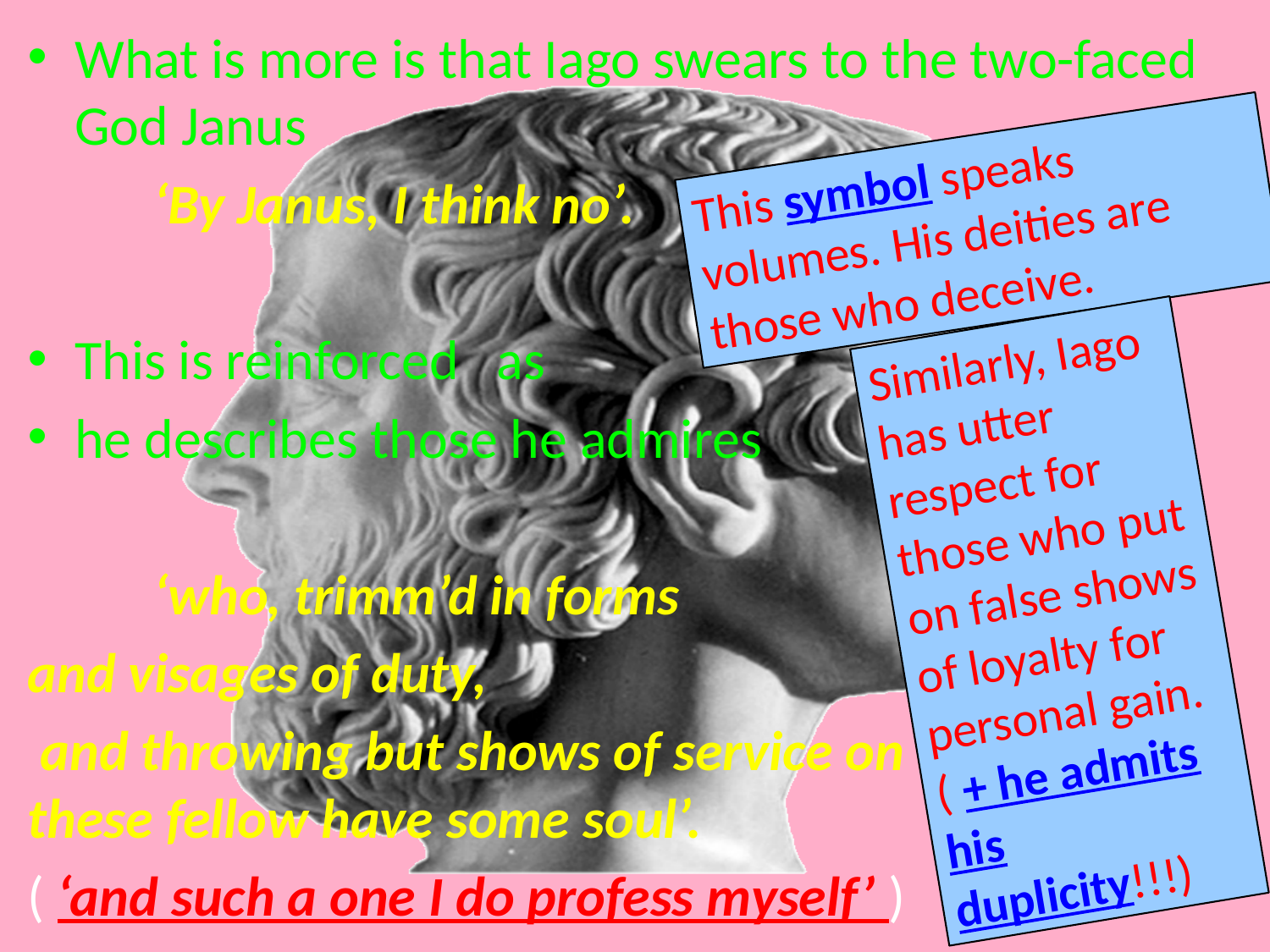

What is more is that Iago swears to the two-faced God Janus
	‘By Janus, I think no’.

This is reinforced   as
he describes those he admires

	‘who, trimm’d in forms
and visages of duty,
 and throwing but shows of service on their lords…these fellow have some soul’.
( ‘and such a one I do profess myself’ )
This symbol speaks volumes. His deities are those who deceive.
Similarly, Iago has utter respect for those who put on false shows of loyalty for personal gain. ( + he admits his duplicity!!!)